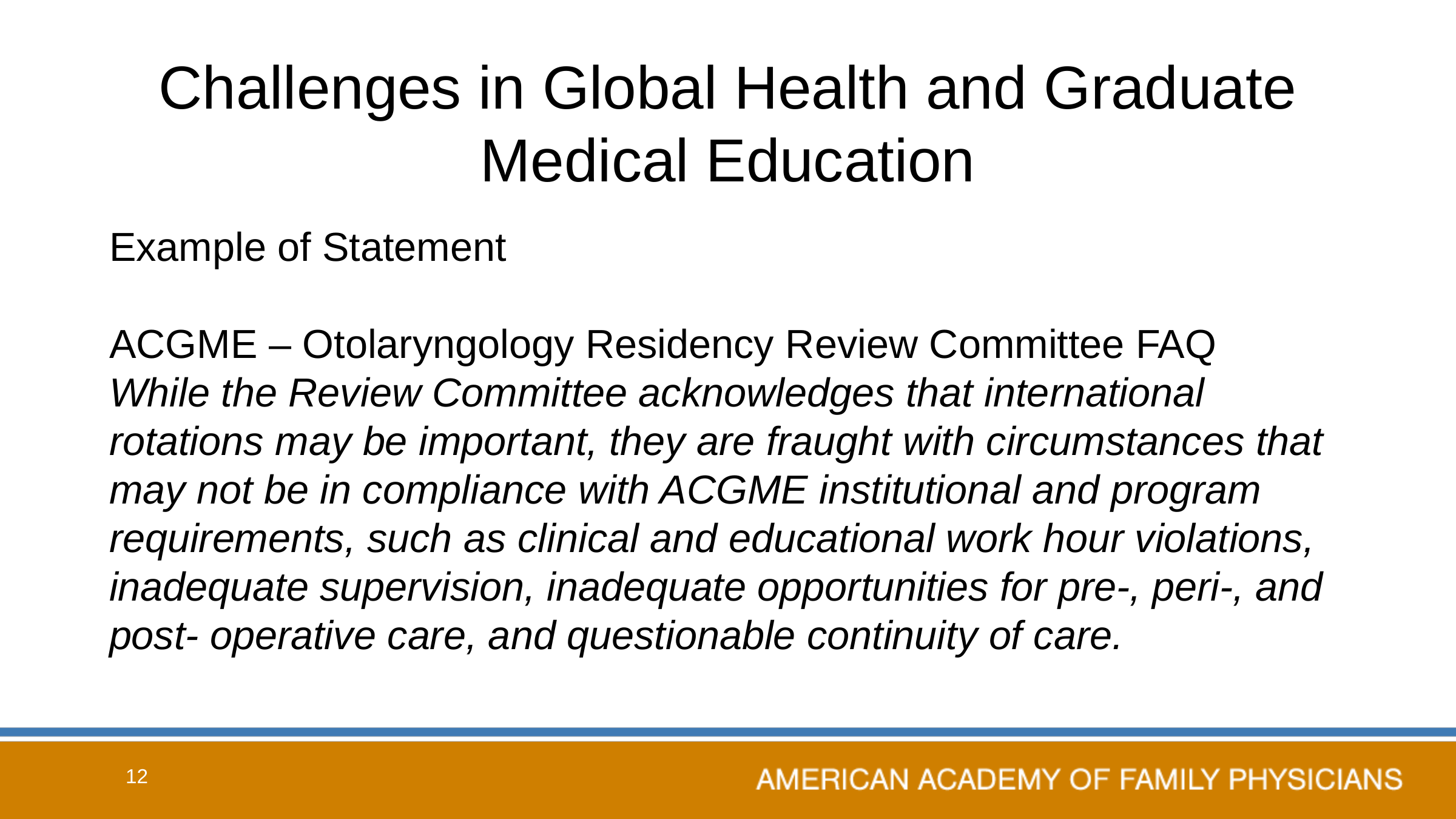

# Challenges in Global Health and Graduate Medical Education
Example of Statement

ACGME – Otolaryngology Residency Review Committee FAQ
While the Review Committee acknowledges that international rotations may be important, they are fraught with circumstances that may not be in compliance with ACGME institutional and program requirements, such as clinical and educational work hour violations, inadequate supervision, inadequate opportunities for pre-, peri-, and post- operative care, and questionable continuity of care.

12